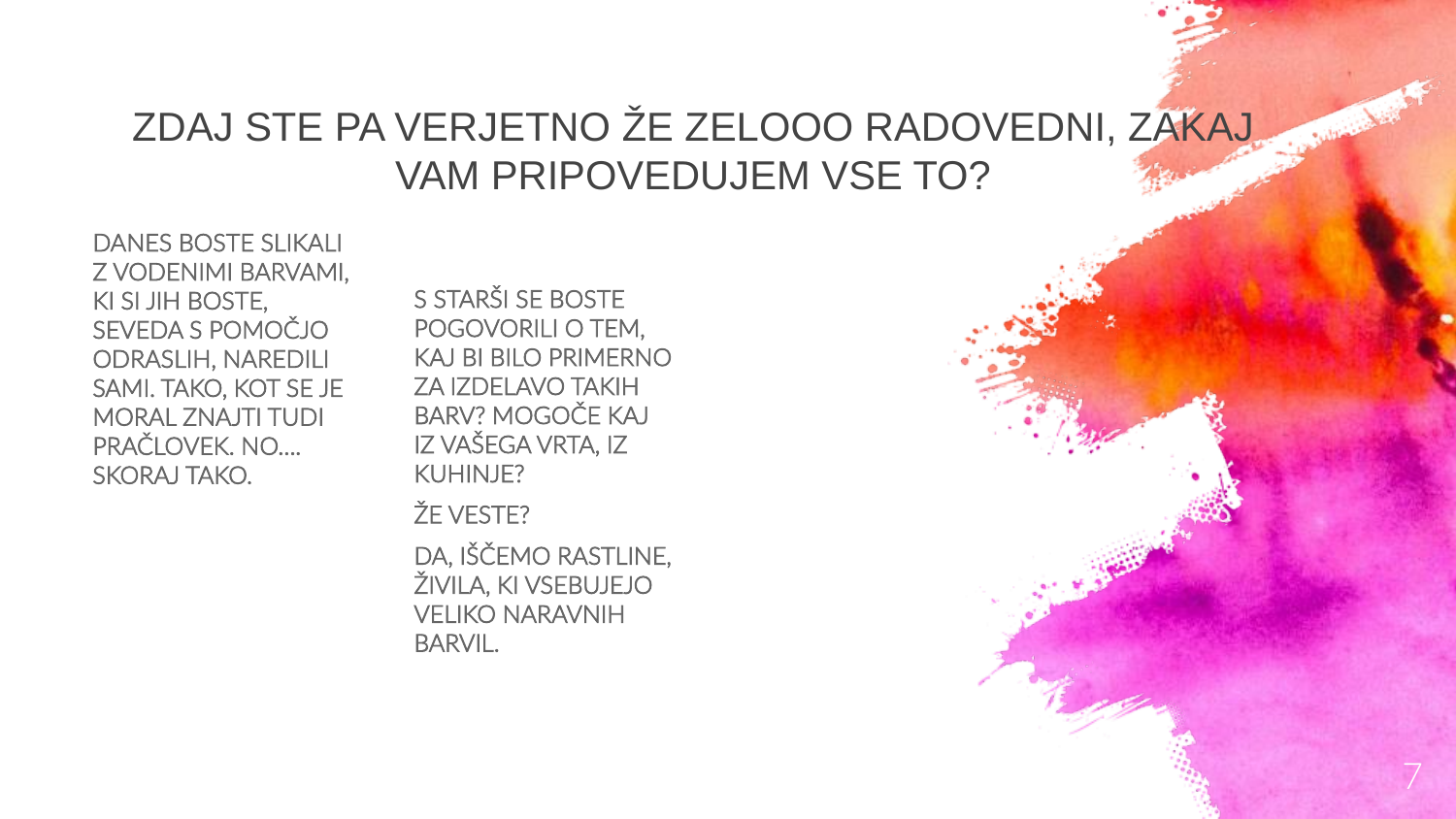

# ZDAJ STE PA VERJETNO ŽE ZELOOO RADOVEDNI, ZAKAJ VAM PRIPOVEDUJEM VSE TO?
DANES BOSTE SLIKALI Z VODENIMI BARVAMI, KI SI JIH BOSTE, SEVEDA S POMOČJO ODRASLIH, NAREDILI SAMI. TAKO, KOT SE JE MORAL ZNAJTI TUDI PRAČLOVEK. NO…. SKORAJ TAKO.
S STARŠI SE BOSTE POGOVORILI O TEM, KAJ BI BILO PRIMERNO ZA IZDELAVO TAKIH BARV? MOGOČE KAJ IZ VAŠEGA VRTA, IZ KUHINJE?
ŽE VESTE?
DA, IŠČEMO RASTLINE, ŽIVILA, KI VSEBUJEJO VELIKO NARAVNIH BARVIL.

7